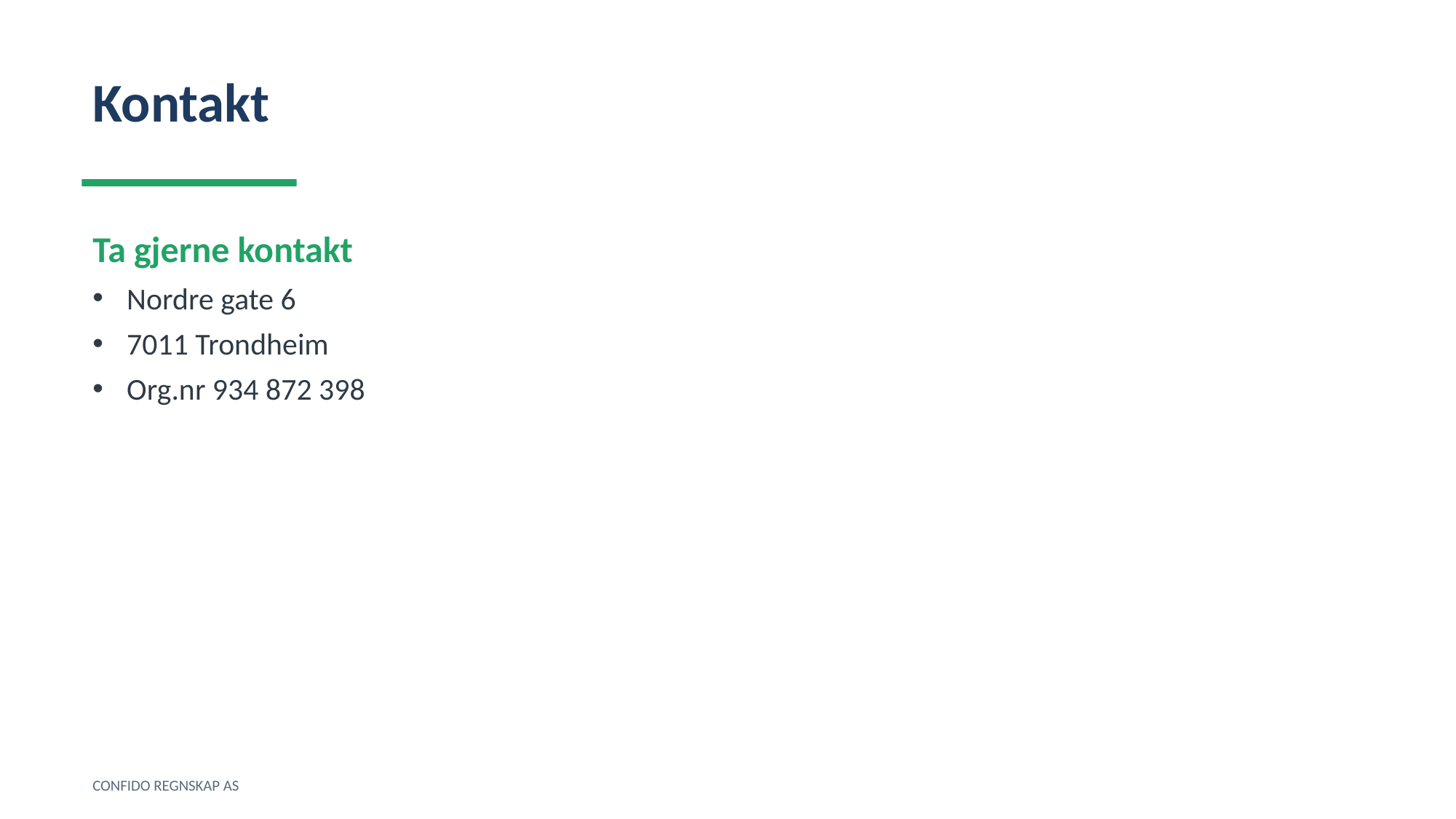

Kontakt

Ta gjerne kontakt
Nordre gate 6
7011 Trondheim
Org.nr 934 872 398
CONFIDO REGNSKAP AS